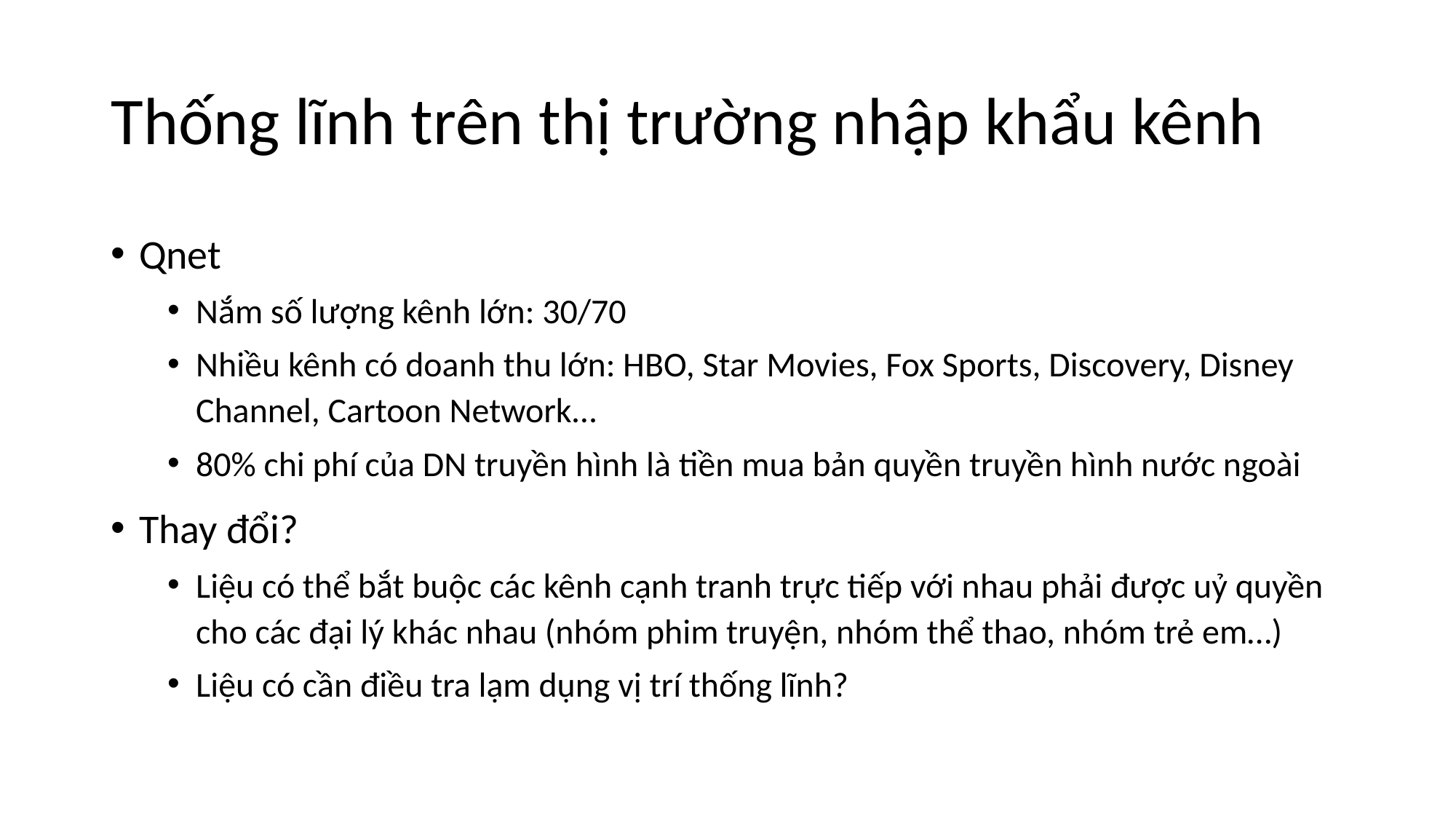

# Thống lĩnh trên thị trường nhập khẩu kênh
Qnet
Nắm số lượng kênh lớn: 30/70
Nhiều kênh có doanh thu lớn: HBO, Star Movies, Fox Sports, Discovery, Disney Channel, Cartoon Network…
80% chi phí của DN truyền hình là tiền mua bản quyền truyền hình nước ngoài
Thay đổi?
Liệu có thể bắt buộc các kênh cạnh tranh trực tiếp với nhau phải được uỷ quyền cho các đại lý khác nhau (nhóm phim truyện, nhóm thể thao, nhóm trẻ em…)
Liệu có cần điều tra lạm dụng vị trí thống lĩnh?